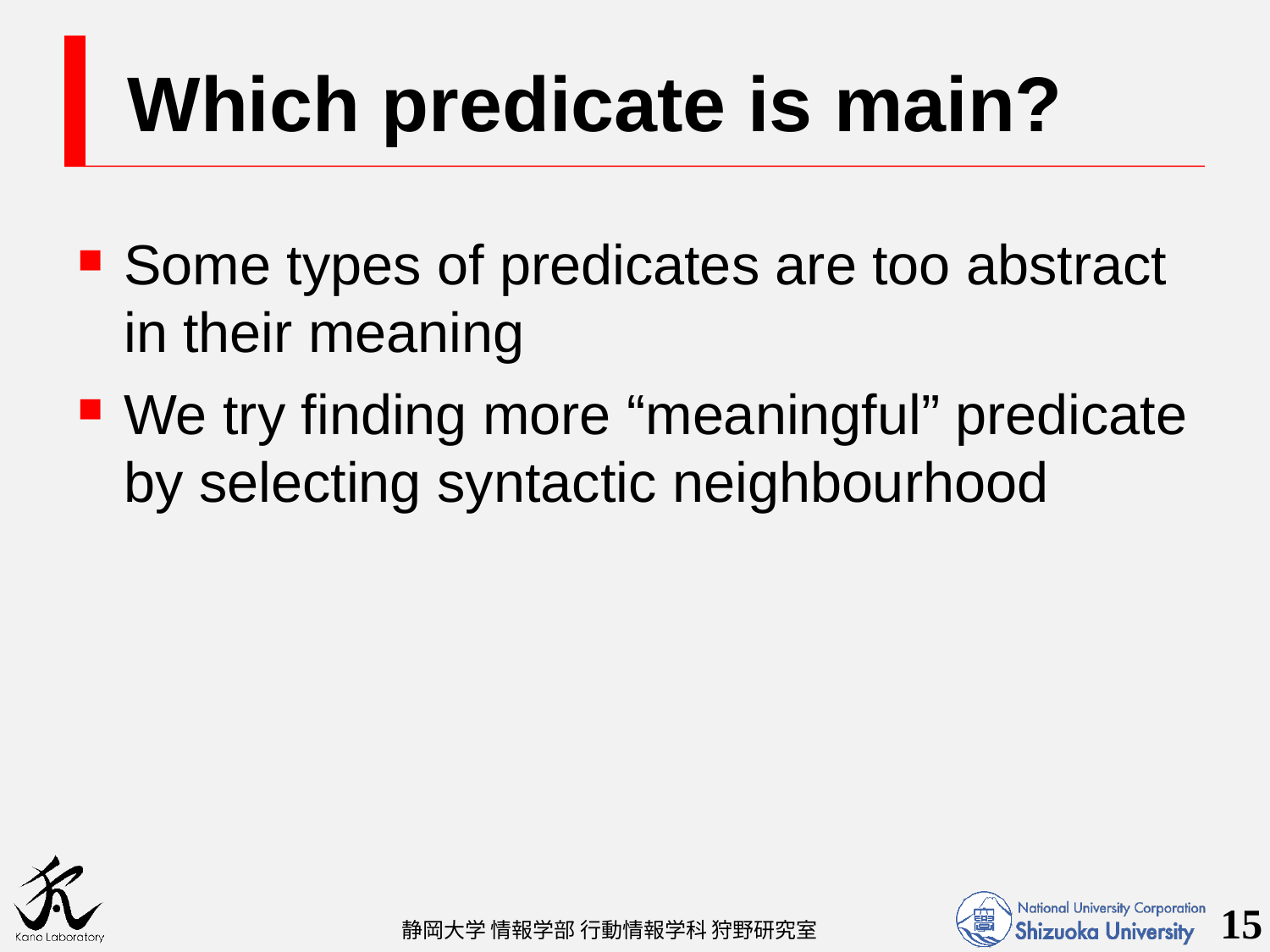

# Which predicate is main?
Some types of predicates are too abstract in their meaning
We try finding more “meaningful” predicate by selecting syntactic neighbourhood
15